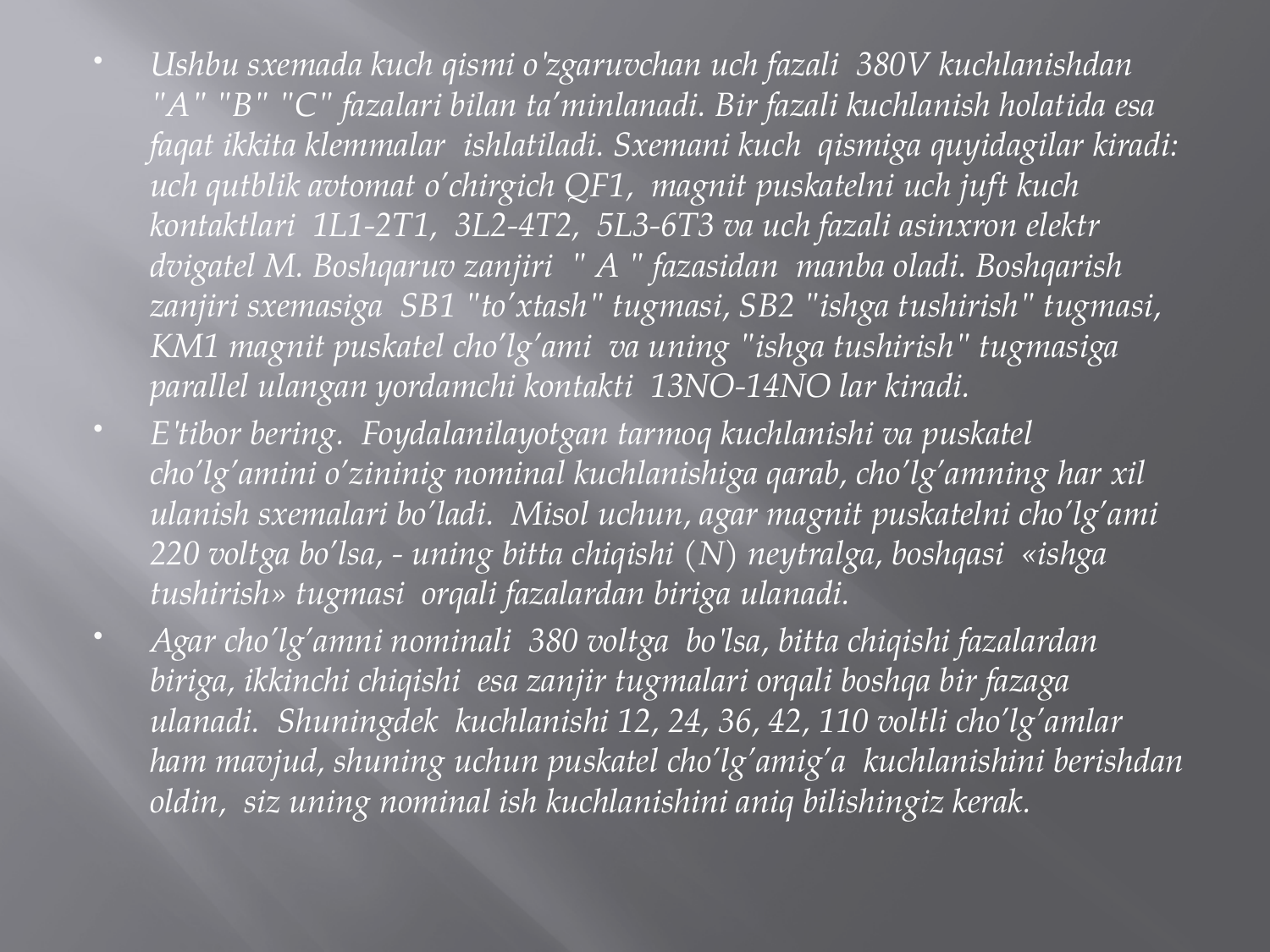

Ushbu sxemada kuch qismi o'zgaruvchan uch fazali  380V kuchlanishdan  "A" "B" "C" fazalari bilan ta’minlanadi. Bir fazali kuchlanish holatida esa  faqat ikkita klemmalar  ishlatiladi. Sxemani kuch  qismiga quyidagilar kiradi: uch qutblik avtomat o’chirgich QF1,  magnit puskatelni uch juft kuch kontaktlari  1L1-2T1,  3L2-4T2,  5L3-6T3 va uch fazali asinxron elektr dvigatel M. Boshqaruv zanjiri  " A " fazasidan  manba oladi. Boshqarish zanjiri sxemasiga  SB1 "to’xtash" tugmasi, SB2 "ishga tushirish" tugmasi, KM1 magnit puskatel cho’lg’ami  va uning "ishga tushirish" tugmasiga parallel ulangan yordamchi kontakti  13NO-14NO lar kiradi.
E'tibor bering.  Foydalanilayotgan tarmoq kuchlanishi va puskatel cho’lg’amini o’zininig nominal kuchlanishiga qarab, cho’lg’amning har xil  ulanish sxemalari bo’ladi.  Misol uchun, agar magnit puskatelni cho’lg’ami  220 voltga bo’lsa, - uning bitta chiqishi (N) neytralga, boshqasi  «ishga tushirish» tugmasi  orqali fazalardan biriga ulanadi.
Agar cho’lg’amni nominali  380 voltga  bo'lsa, bitta chiqishi fazalardan biriga, ikkinchi chiqishi  esa zanjir tugmalari orqali boshqa bir fazaga ulanadi.  Shuningdek  kuchlanishi 12, 24, 36, 42, 110 voltli cho’lg’amlar  ham mavjud, shuning uchun puskatel cho’lg’amig’a  kuchlanishini berishdan  oldin,  siz uning nominal ish kuchlanishini aniq bilishingiz kerak.